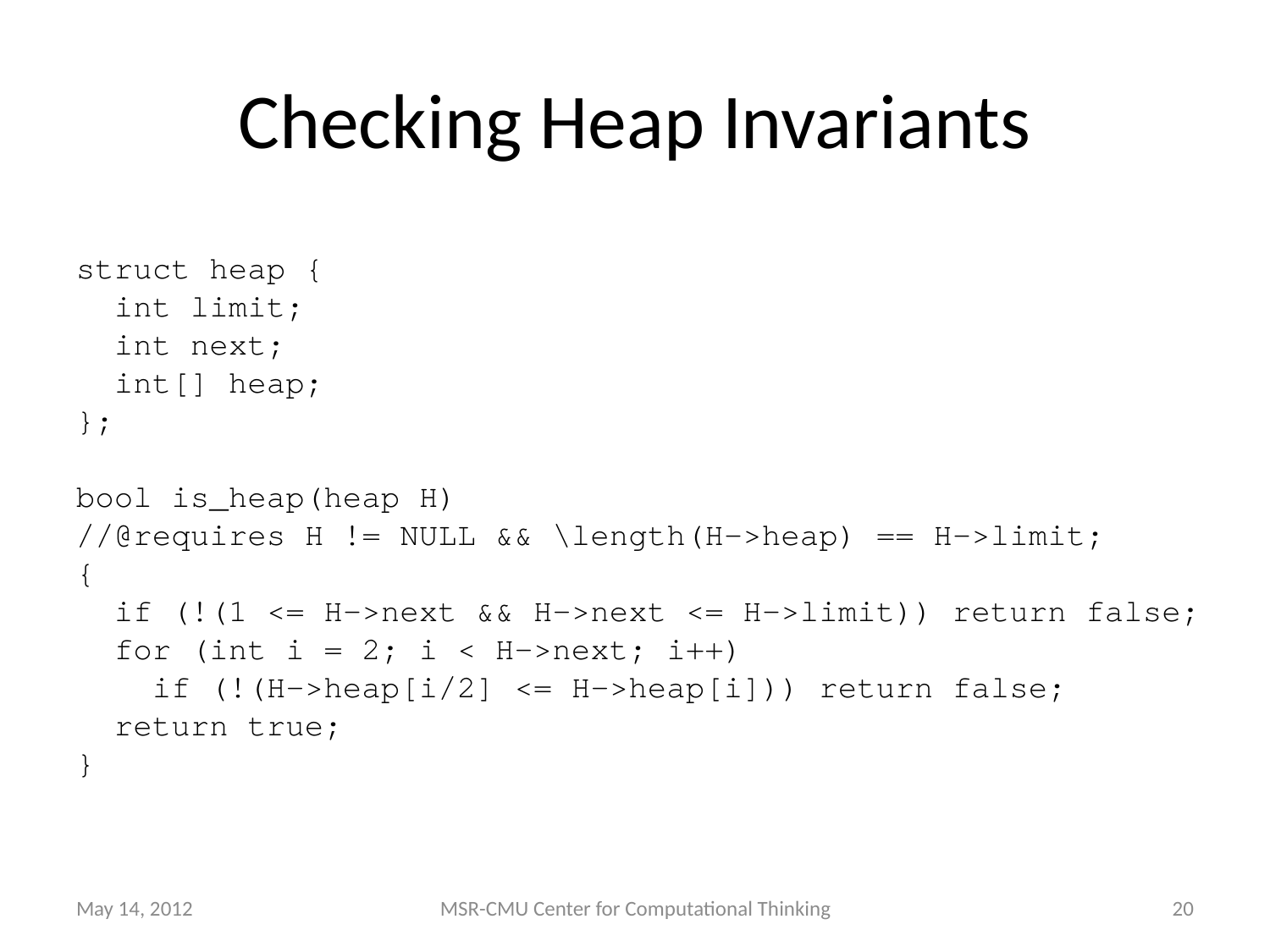

# Checking Heap Invariants
struct heap {
  int limit;
  int next;
  int[] heap;
};

bool is_heap(heap H)
//@requires H != NULL && \length(H->heap) == H->limit;
{
  if (!(1 <= H->next && H->next <= H->limit)) return false;
  for (int i = 2; i < H->next; i++)
    if (!(H->heap[i/2] <= H->heap[i])) return false;
  return true;
}

May 14, 2012
MSR-CMU Center for Computational Thinking
20